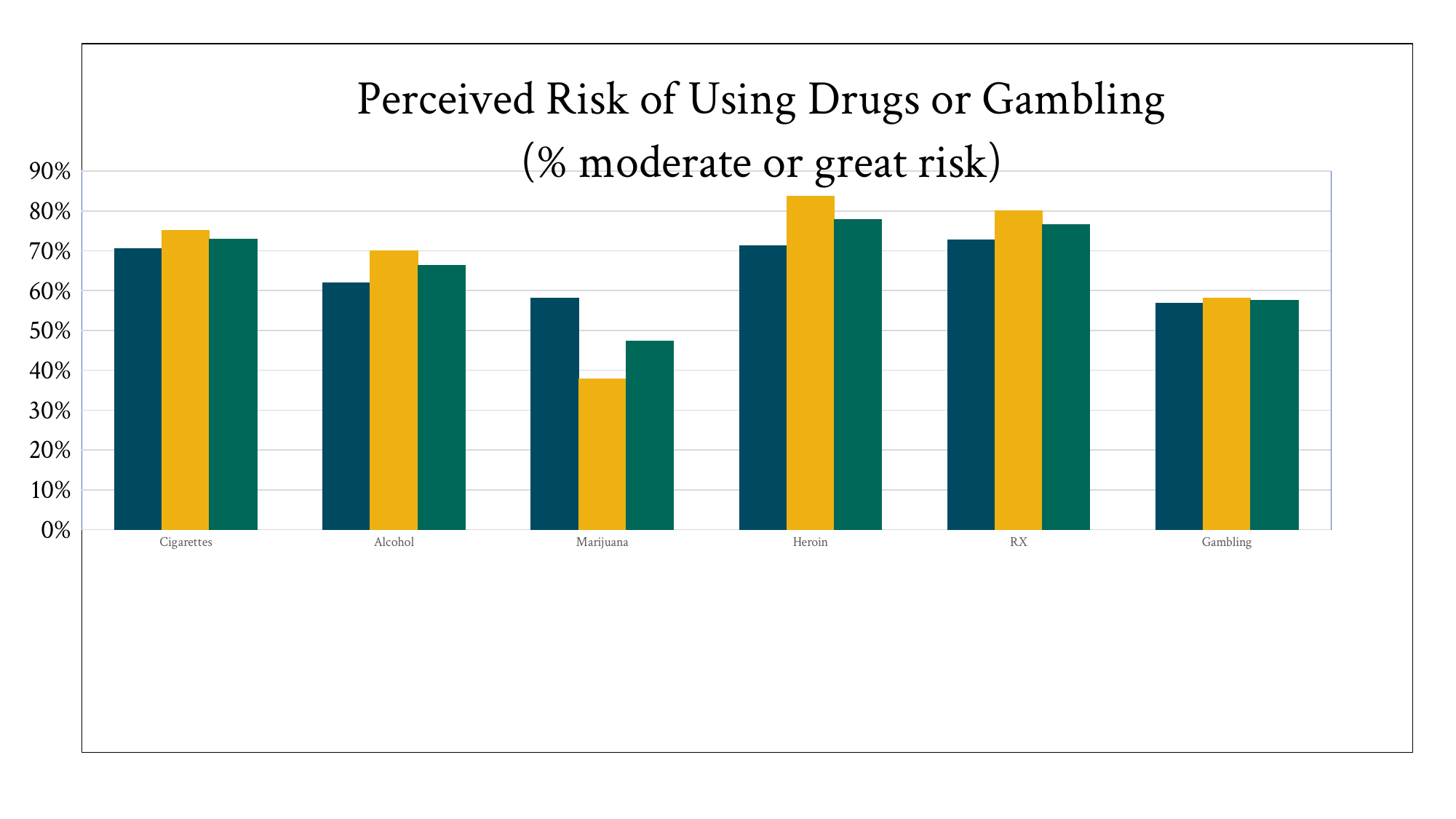

### Chart: Perceived Risk of Using Drugs or Gambling
(% moderate or great risk)

| Category | Grade 6 - 8 | Grade 9 -12 | Grade 6 - 12 |
|---|---|---|---|
| Cigarettes | 0.704772475027747 | 0.7509727626459144 | 0.7293934681181959 |
| Alcohol | 0.6204217536071032 | 0.700290979631426 | 0.6630434782608695 |
| Marijuana | 0.5808988764044943 | 0.37853658536585366 | 0.4725848563968668 |
| Heroin | 0.7131696428571429 | 0.8362573099415205 | 0.7788761706555671 |
| RX | 0.7267637178051511 | 0.8001958863858962 | 0.7659352142110762 |
| Gambling | 0.5687150837988827 | 0.5818713450292398 | 0.5757418011452369 |